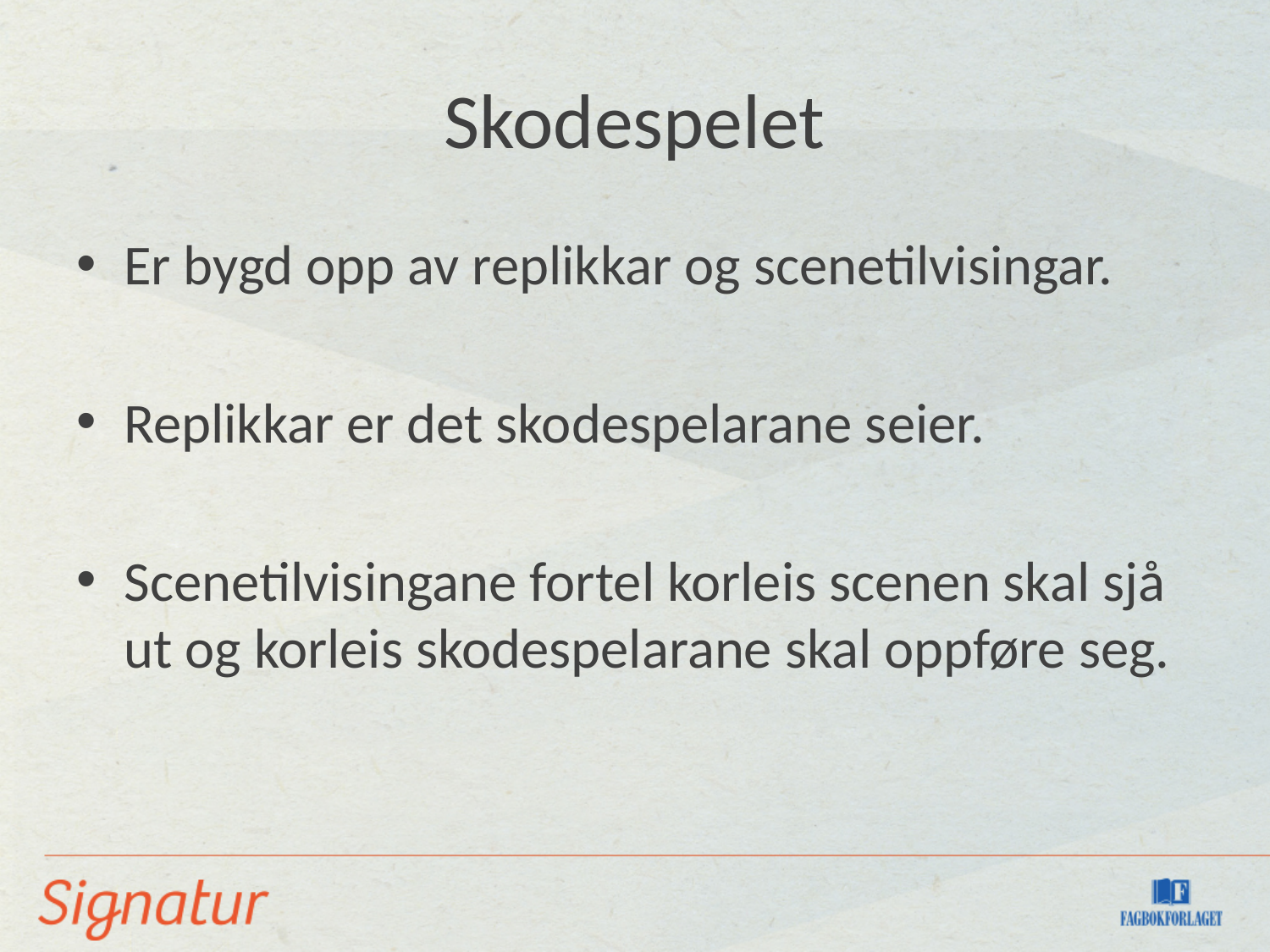

# Skodespelet
Er bygd opp av replikkar og scenetilvisingar.

Replikkar er det skodespelarane seier.

Scenetilvisingane fortel korleis scenen skal sjå ut og korleis skodespelarane skal oppføre seg.